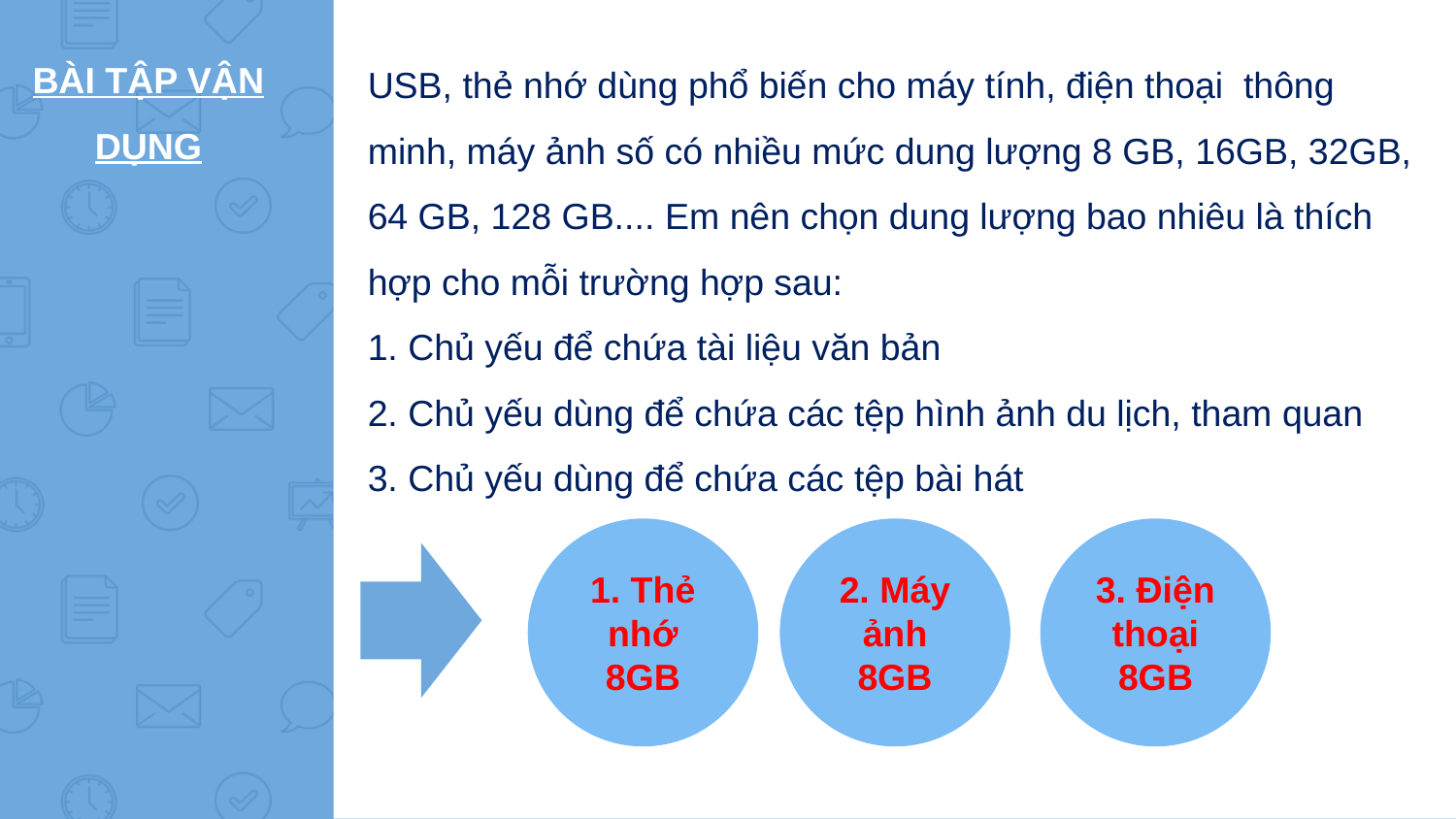

# BÀI TẬP VẬN DỤNG
USB, thẻ nhớ dùng phổ biến cho máy tính, điện thoại  thông
minh, máy ảnh số có nhiều mức dung lượng 8 GB, 16GB, 32GB,
64 GB, 128 GB.... Em nên chọn dung lượng bao nhiêu là thích
hợp cho mỗi trường hợp sau:
1. Chủ yếu để chứa tài liệu văn bản
2. Chủ yếu dùng để chứa các tệp hình ảnh du lịch, tham quan
3. Chủ yếu dùng để chứa các tệp bài hát

3. Điện thoại 8GB
1. Thẻ nhớ 8GB
2. Máy ảnh 8GB